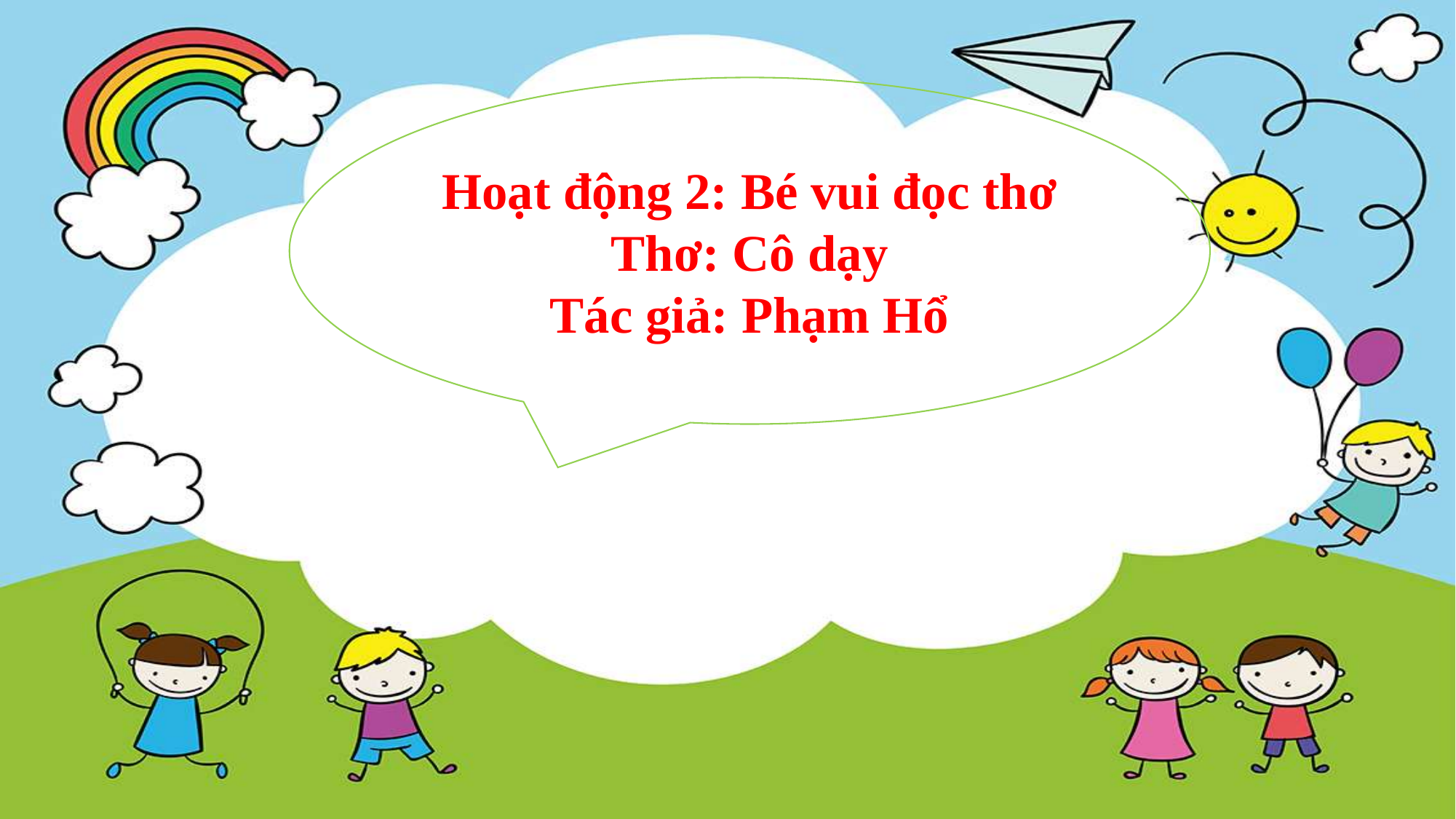

Hoạt động 2: Bé vui đọc thơ Thơ: Cô dạy
Tác giả: Phạm Hổ